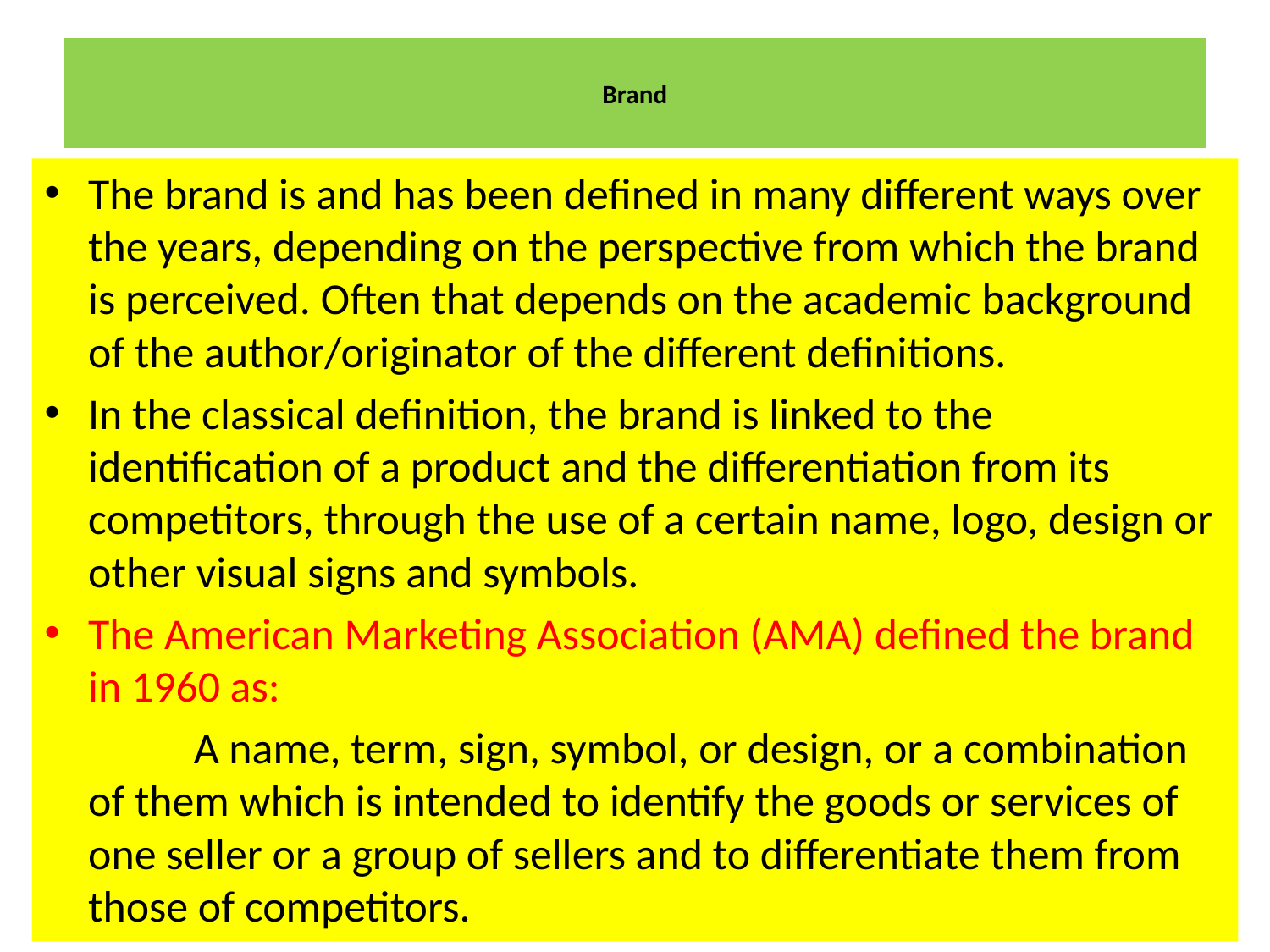

# Brand
The brand is and has been defined in many different ways over the years, depending on the perspective from which the brand is perceived. Often that depends on the academic background of the author/originator of the different definitions.
In the classical definition, the brand is linked to the identification of a product and the differentiation from its competitors, through the use of a certain name, logo, design or other visual signs and symbols.
The American Marketing Association (AMA) defined the brand in 1960 as:
               A name, term, sign, symbol, or design, or a combination of them which is intended to identify the goods or services of one seller or a group of sellers and to differentiate them from those of competitors.